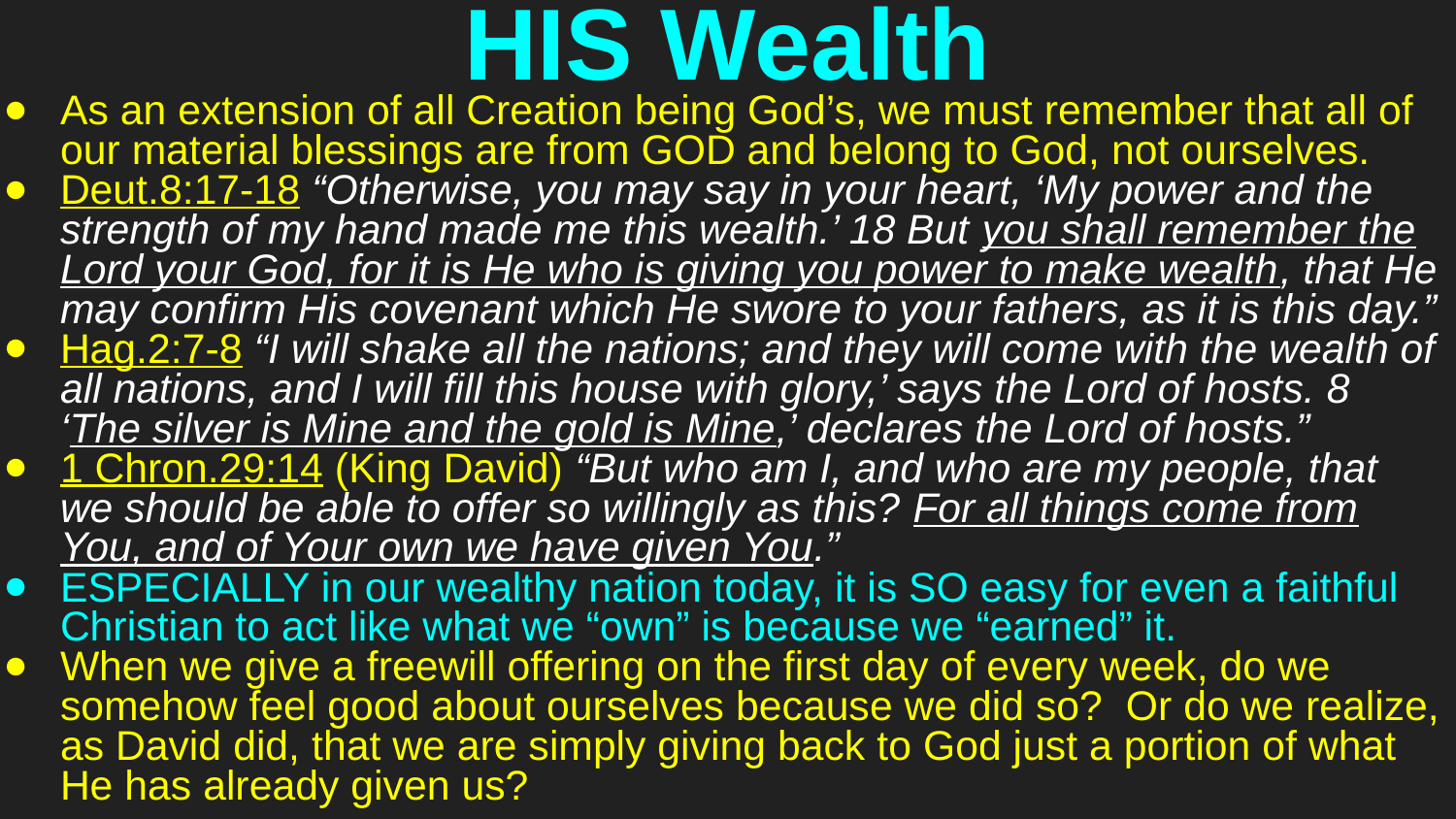

# HIS Wealth
As an extension of all Creation being God’s, we must remember that all of our material blessings are from GOD and belong to God, not ourselves.
Deut.8:17-18 “Otherwise, you may say in your heart, ‘My power and the strength of my hand made me this wealth.’ 18 But you shall remember the Lord your God, for it is He who is giving you power to make wealth, that He may confirm His covenant which He swore to your fathers, as it is this day.”
Hag.2:7-8 “I will shake all the nations; and they will come with the wealth of all nations, and I will fill this house with glory,’ says the Lord of hosts. 8 ‘The silver is Mine and the gold is Mine,’ declares the Lord of hosts.”
1 Chron.29:14 (King David) “But who am I, and who are my people, that we should be able to offer so willingly as this? For all things come from You, and of Your own we have given You.”
ESPECIALLY in our wealthy nation today, it is SO easy for even a faithful Christian to act like what we “own” is because we “earned” it.
When we give a freewill offering on the first day of every week, do we somehow feel good about ourselves because we did so?  Or do we realize, as David did, that we are simply giving back to God just a portion of what He has already given us?